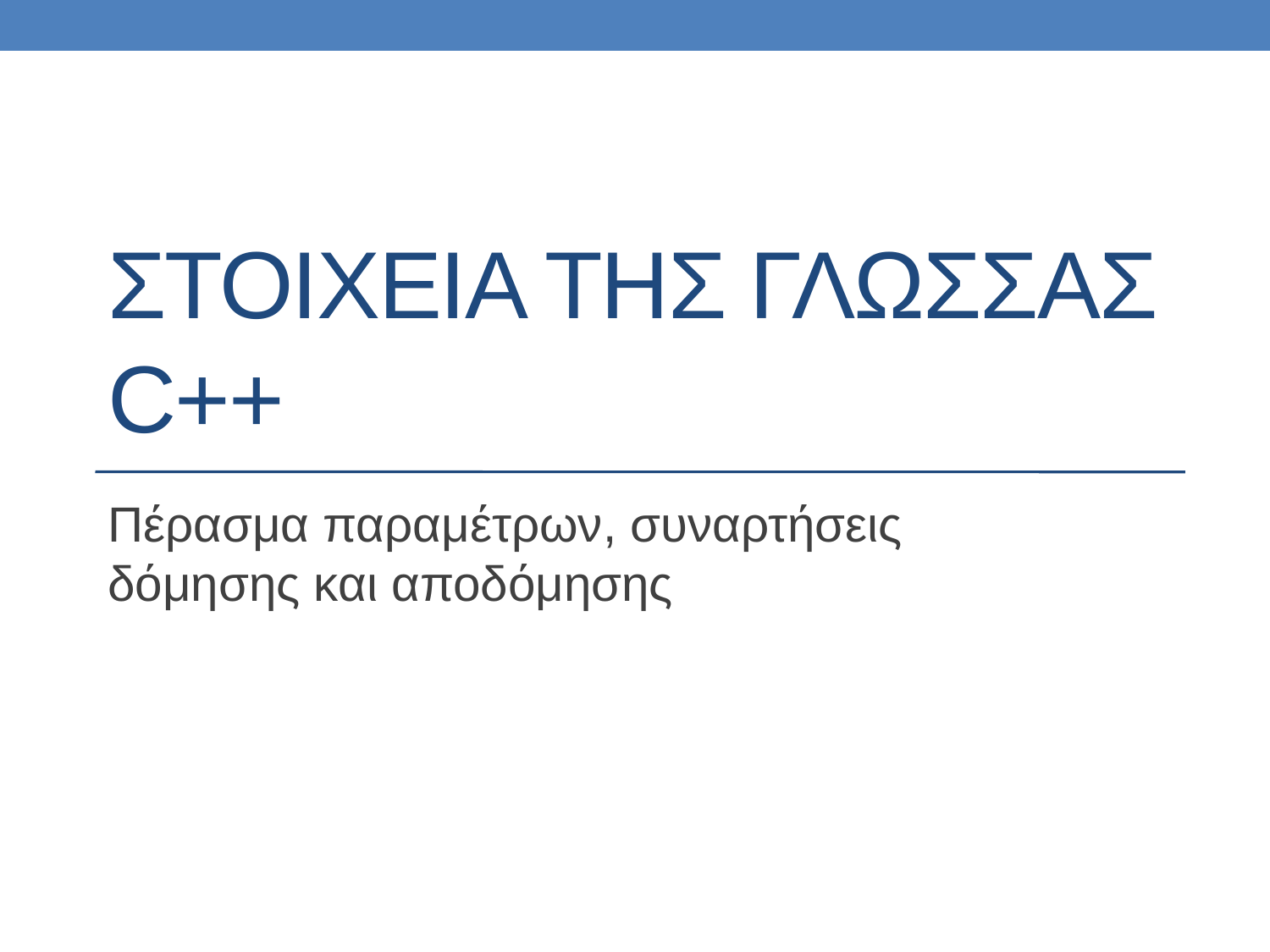

# ΣΤΟΙΧΕΙΑ ΤΗΣ ΓΛΩΣΣΑΣ C++
Πέρασμα παραμέτρων, συναρτήσεις δόμησης και αποδόμησης